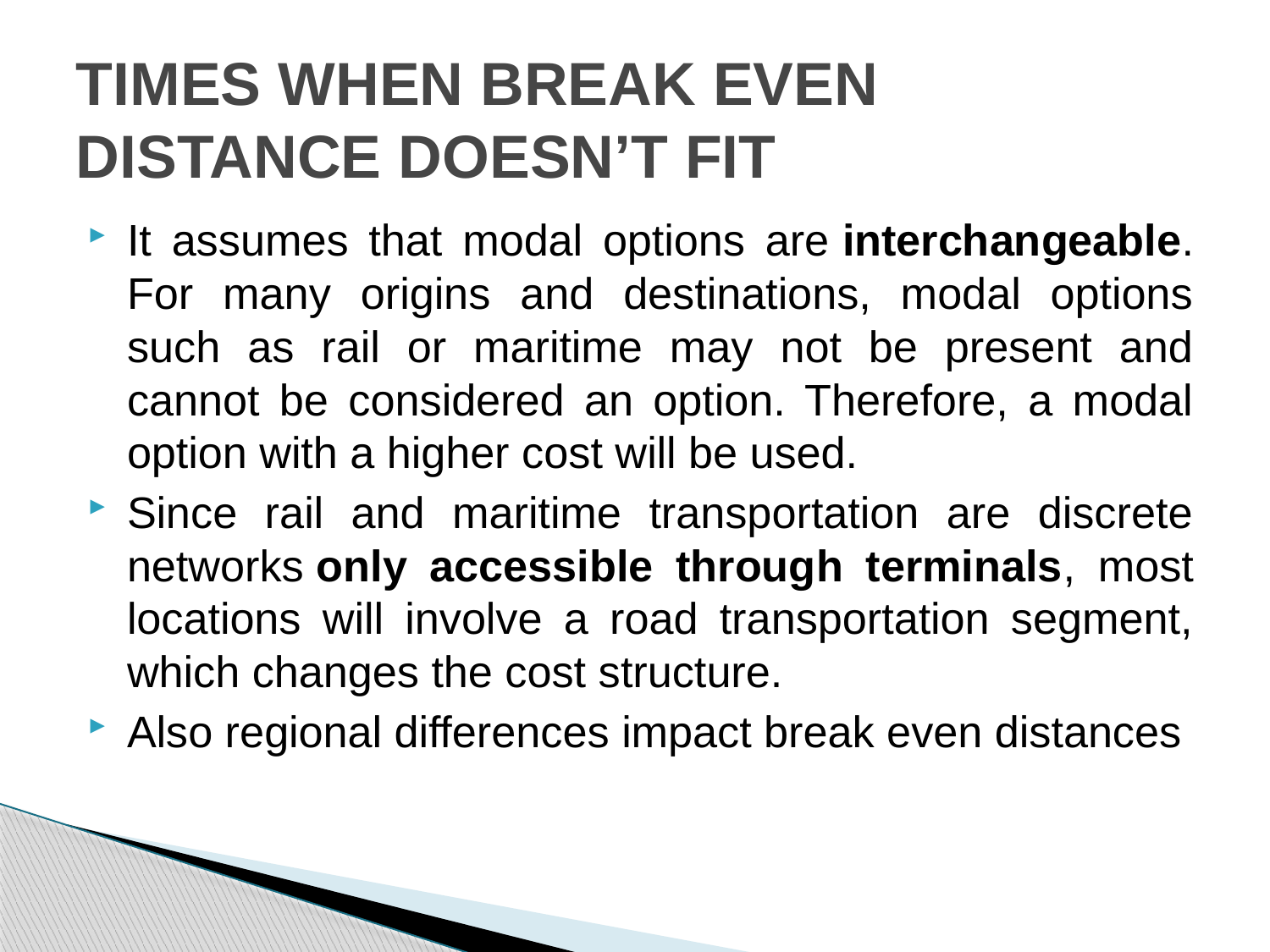

# TIMES WHEN BREAK EVEN DISTANCE DOESN’T FIT
It assumes that modal options are interchangeable. For many origins and destinations, modal options such as rail or maritime may not be present and cannot be considered an option. Therefore, a modal option with a higher cost will be used.
Since rail and maritime transportation are discrete networks only accessible through terminals, most locations will involve a road transportation segment, which changes the cost structure.
Also regional differences impact break even distances